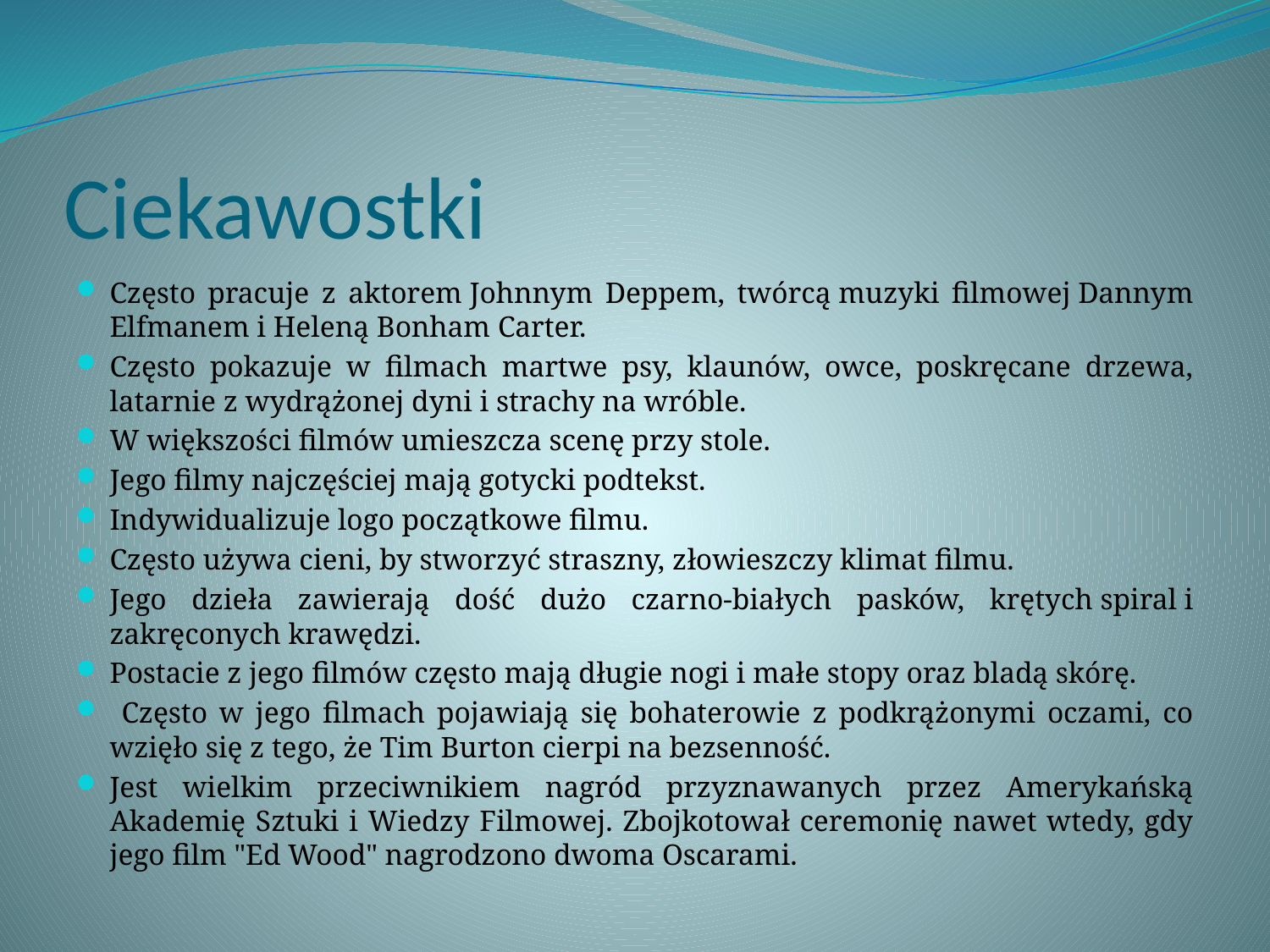

# Ciekawostki
Często pracuje z aktorem Johnnym Deppem, twórcą muzyki filmowej Dannym Elfmanem i Heleną Bonham Carter.
Często pokazuje w filmach martwe psy, klaunów, owce, poskręcane drzewa, latarnie z wydrążonej dyni i strachy na wróble.
W większości filmów umieszcza scenę przy stole.
Jego filmy najczęściej mają gotycki podtekst.
Indywidualizuje logo początkowe filmu.
Często używa cieni, by stworzyć straszny, złowieszczy klimat filmu.
Jego dzieła zawierają dość dużo czarno-białych pasków, krętych spiral i zakręconych krawędzi.
Postacie z jego filmów często mają długie nogi i małe stopy oraz bladą skórę.
 Często w jego filmach pojawiają się bohaterowie z podkrążonymi oczami, co wzięło się z tego, że Tim Burton cierpi na bezsenność.
Jest wielkim przeciwnikiem nagród przyznawanych przez Amerykańską Akademię Sztuki i Wiedzy Filmowej. Zbojkotował ceremonię nawet wtedy, gdy jego film "Ed Wood" nagrodzono dwoma Oscarami.